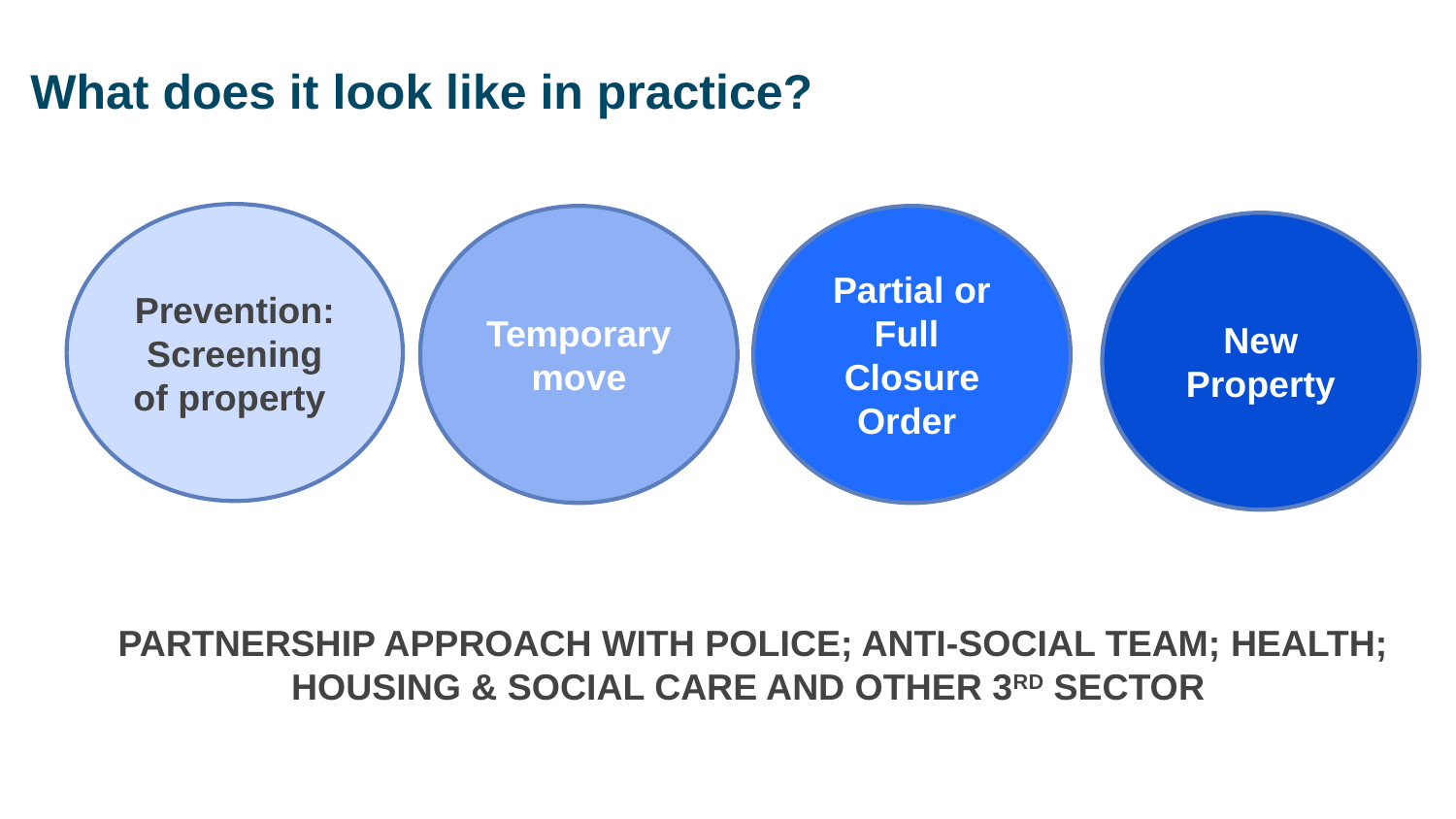

# What does it look like in practice?
Prevention:
Screening of property
Temporary move
Partial or Full  Closure Order
New Property
PARTNERSHIP APPROACH WITH POLICE; ANTI-SOCIAL TEAM; HEALTH; HOUSING & SOCIAL CARE AND OTHER 3RD SECTOR